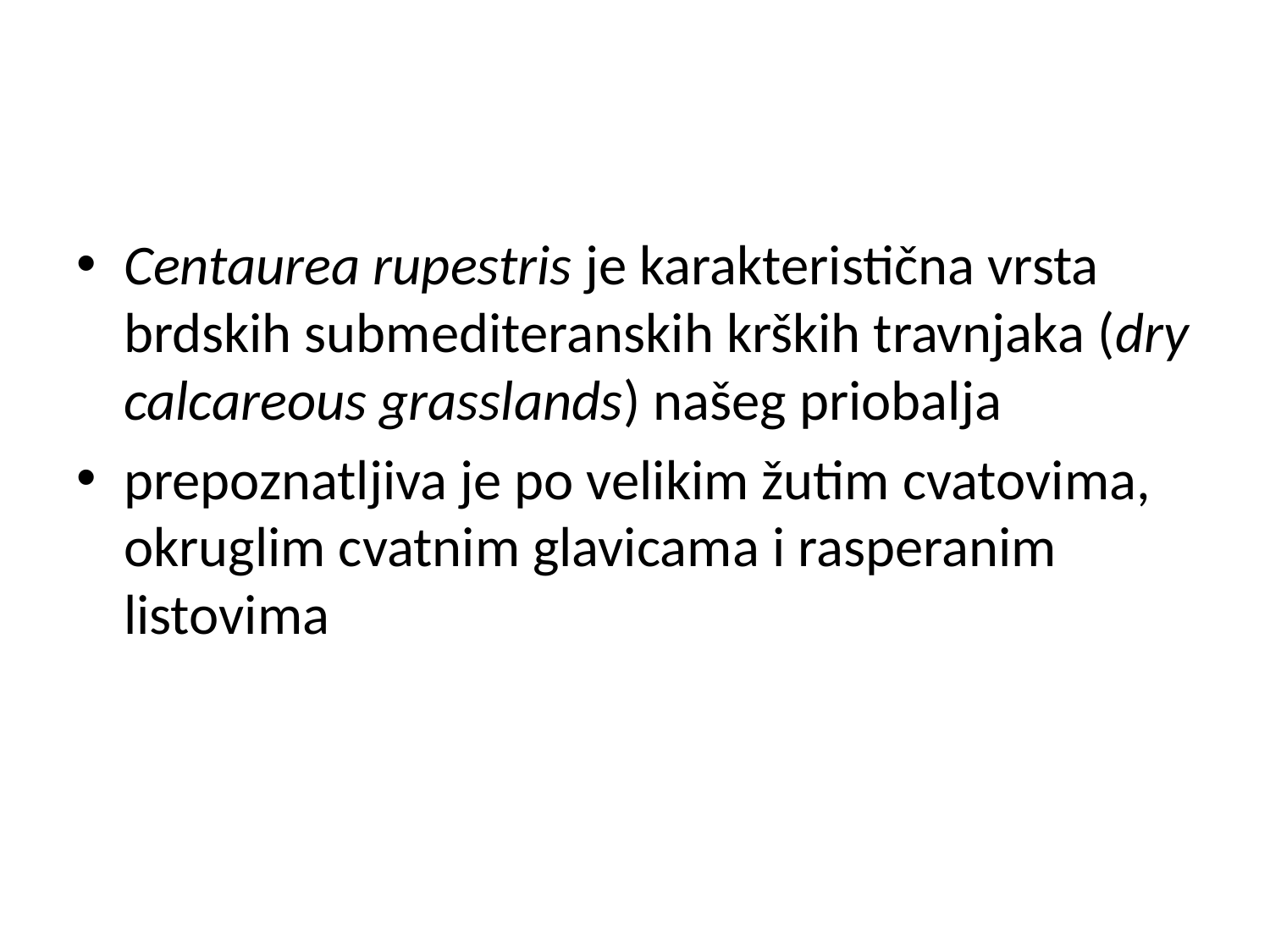

#
Centaurea rupestris je karakteristična vrsta brdskih submediteranskih krških travnjaka (dry calcareous grasslands) našeg priobalja
prepoznatljiva je po velikim žutim cvatovima, okruglim cvatnim glavicama i rasperanim listovima